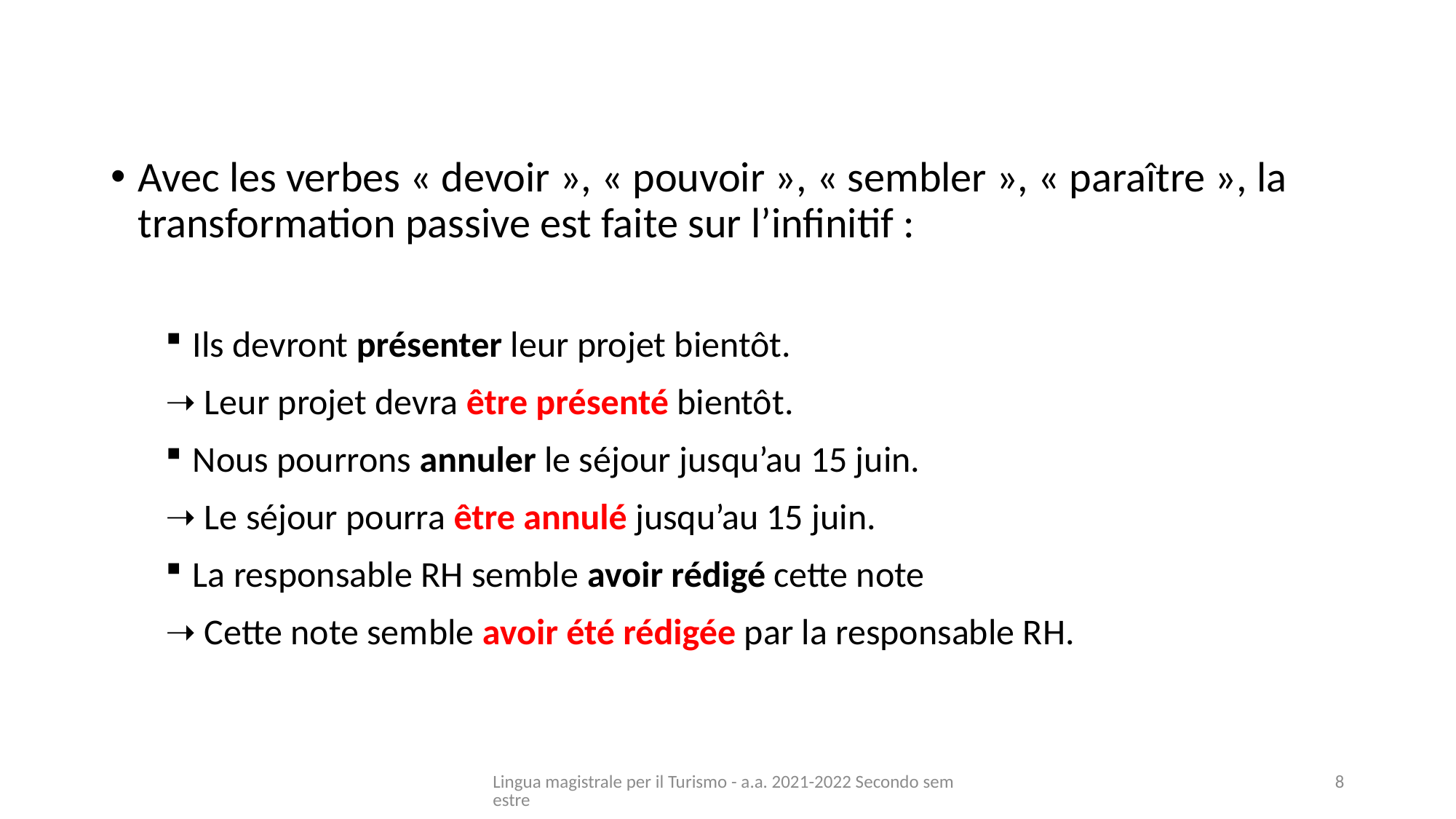

Avec les verbes « devoir », « pouvoir », « sembler », « paraître », la transformation passive est faite sur l’infinitif :

Ils devront présenter leur projet bientôt.
➝ Leur projet devra être présenté bientôt.
Nous pourrons annuler le séjour jusqu’au 15 juin.
➝ Le séjour pourra être annulé jusqu’au 15 juin.
La responsable RH semble avoir rédigé cette note
➝ Cette note semble avoir été rédigée par la responsable RH.

Lingua magistrale per il Turismo - a.a. 2021-2022 Secondo semestre
8